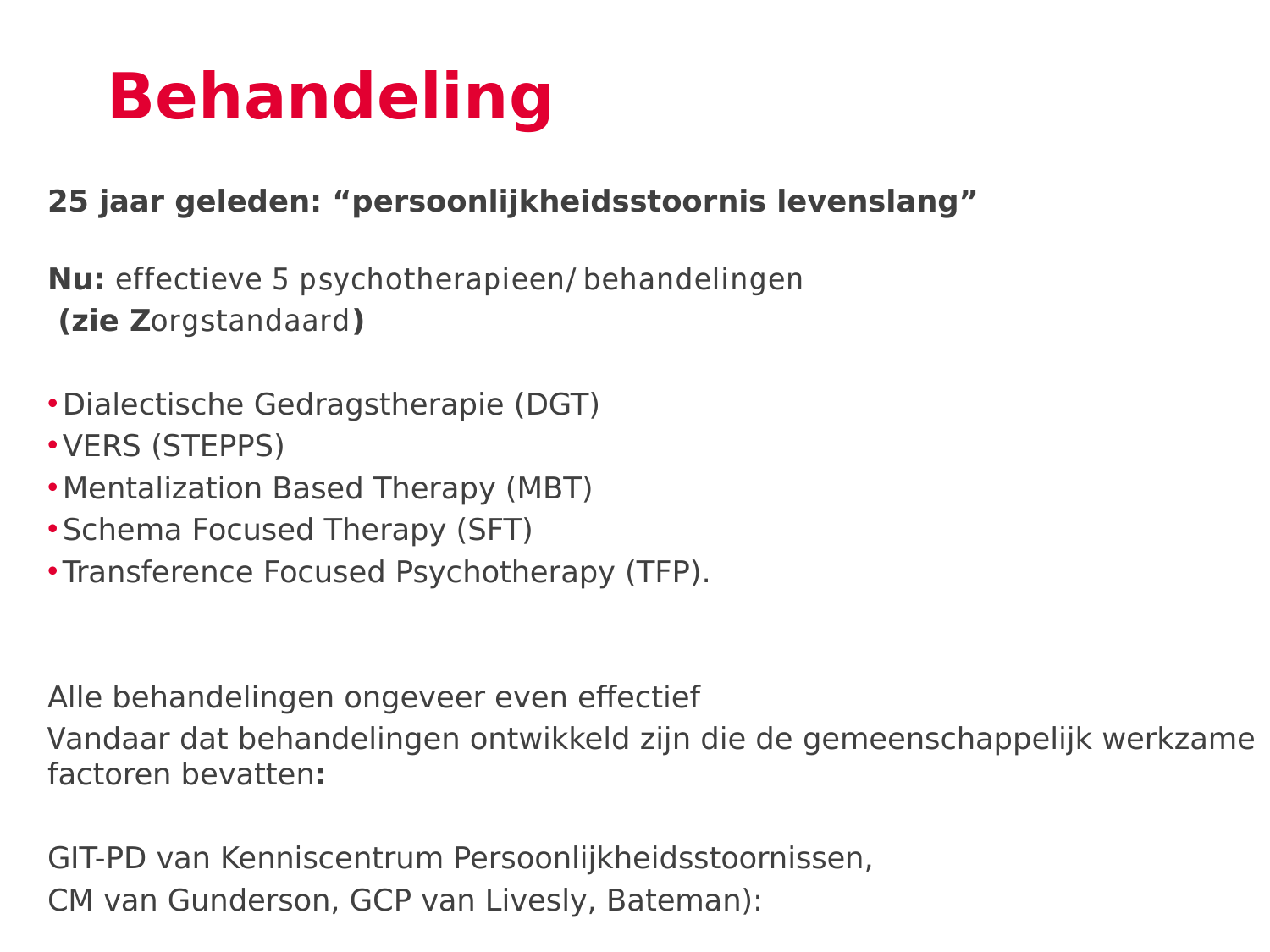

Behandeling
25 jaar geleden: “persoonlijkheidsstoornis levenslang”
Nu: effectieve 5 psychotherapieen/behandelingen
 (zie Zorgstandaard)

 Dialectische Gedragstherapie (DGT)
 VERS (STEPPS)
 Mentalization Based Therapy (MBT)
 Schema Focused Therapy (SFT)
 Transference Focused Psychotherapy (TFP).

Alle behandelingen ongeveer even effectief
Vandaar dat behandelingen ontwikkeld zijn die de gemeenschappelijk werkzame factoren bevatten:

GIT-PD van Kenniscentrum Persoonlijkheidsstoornissen,
CM van Gunderson, GCP van Livesly, Bateman):